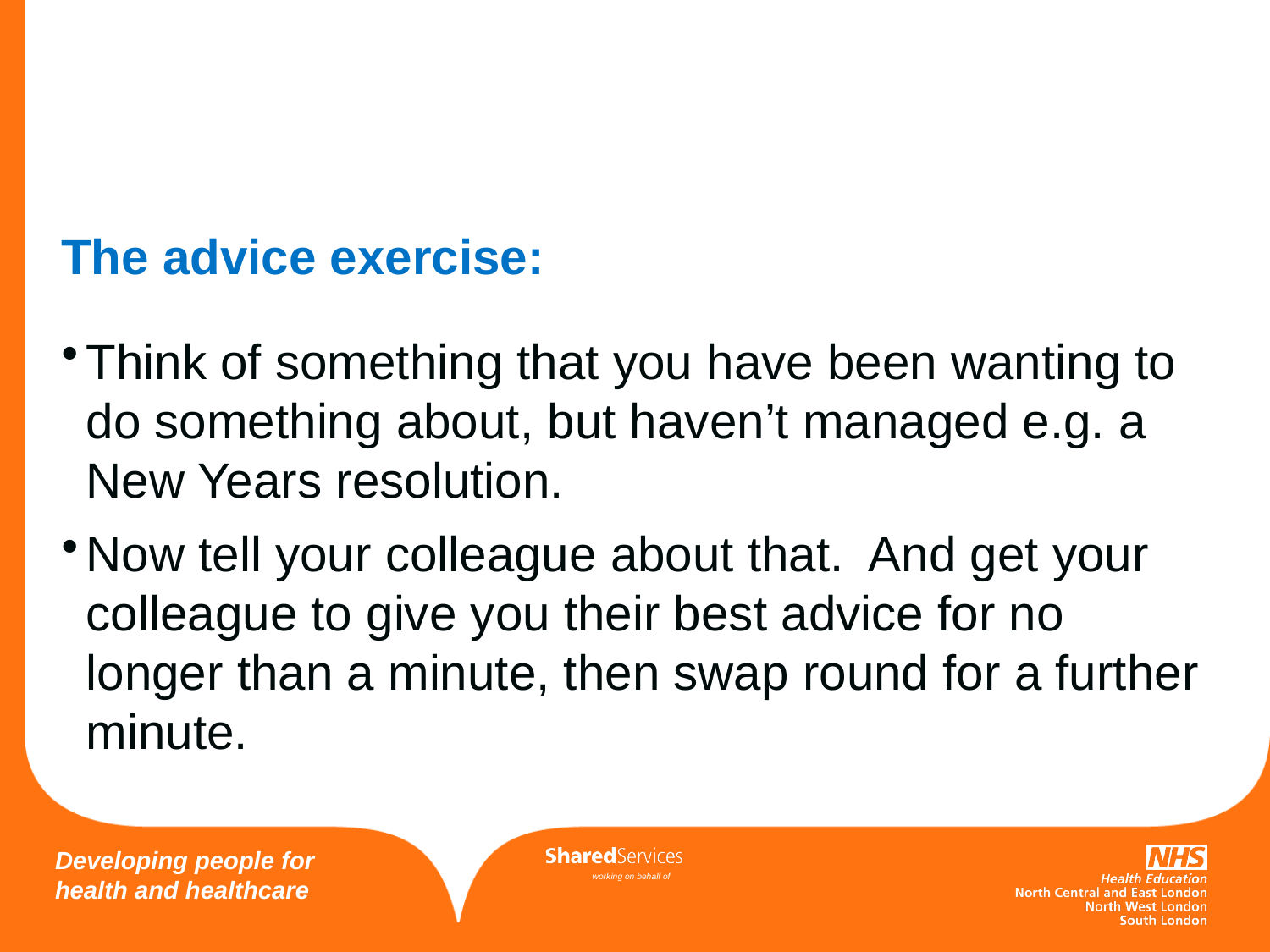

#
The advice exercise:

Think of something that you have been wanting to do something about, but haven’t managed e.g. a New Years resolution.
Now tell your colleague about that.  And get your colleague to give you their best advice for no longer than a minute, then swap round for a further minute.